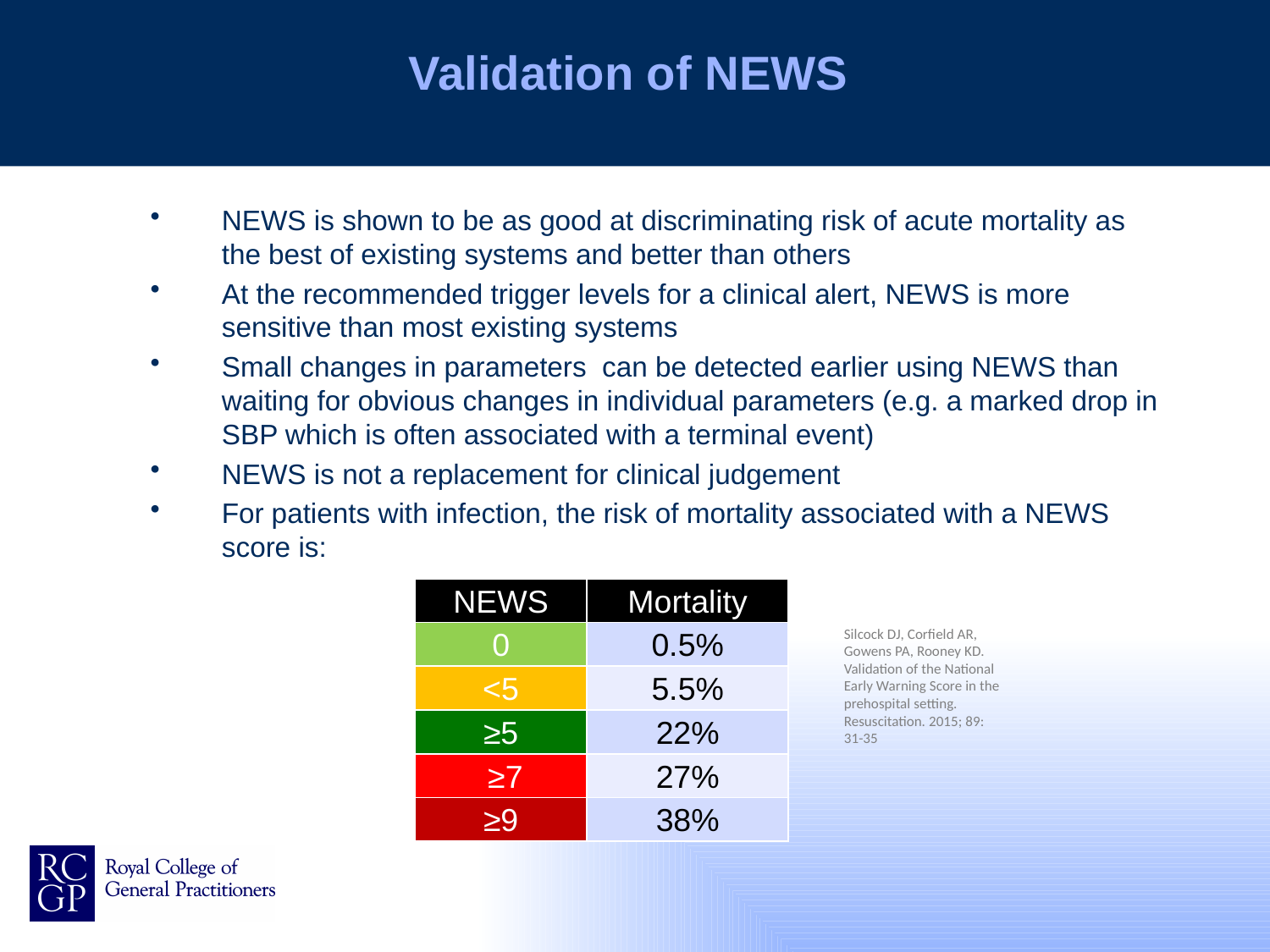

# Validation of NEWS
NEWS is shown to be as good at discriminating risk of acute mortality as the best of existing systems and better than others
At the recommended trigger levels for a clinical alert, NEWS is more sensitive than most existing systems
Small changes in parameters  can be detected earlier using NEWS than waiting for obvious changes in individual parameters (e.g. a marked drop in SBP which is often associated with a terminal event)
NEWS is not a replacement for clinical judgement
For patients with infection, the risk of mortality associated with a NEWS score is:

| NEWS | Mortality |
| --- | --- |
| 0 | 0.5% |
| <5 | 5.5% |
| ≥5 | 22% |
| ≥7 | 27% |
| ≥9 | 38% |
Silcock DJ, Corfield AR, Gowens PA, Rooney KD. Validation of the National Early Warning Score in the prehospital setting.
Resuscitation. 2015; 89: 31-35